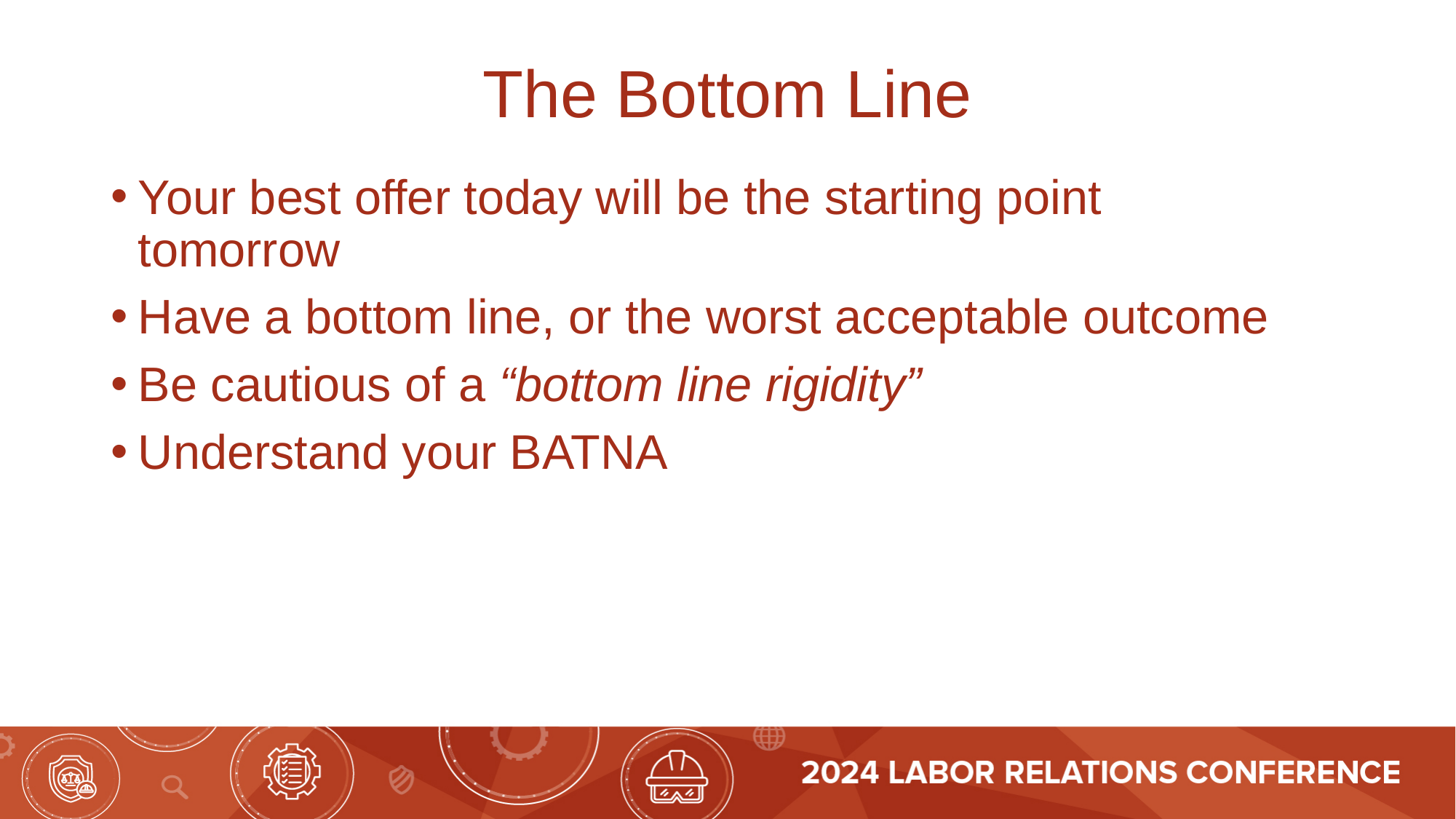

# The Bottom Line
Your best offer today will be the starting point tomorrow
Have a bottom line, or the worst acceptable outcome
Be cautious of a “bottom line rigidity”
Understand your BATNA